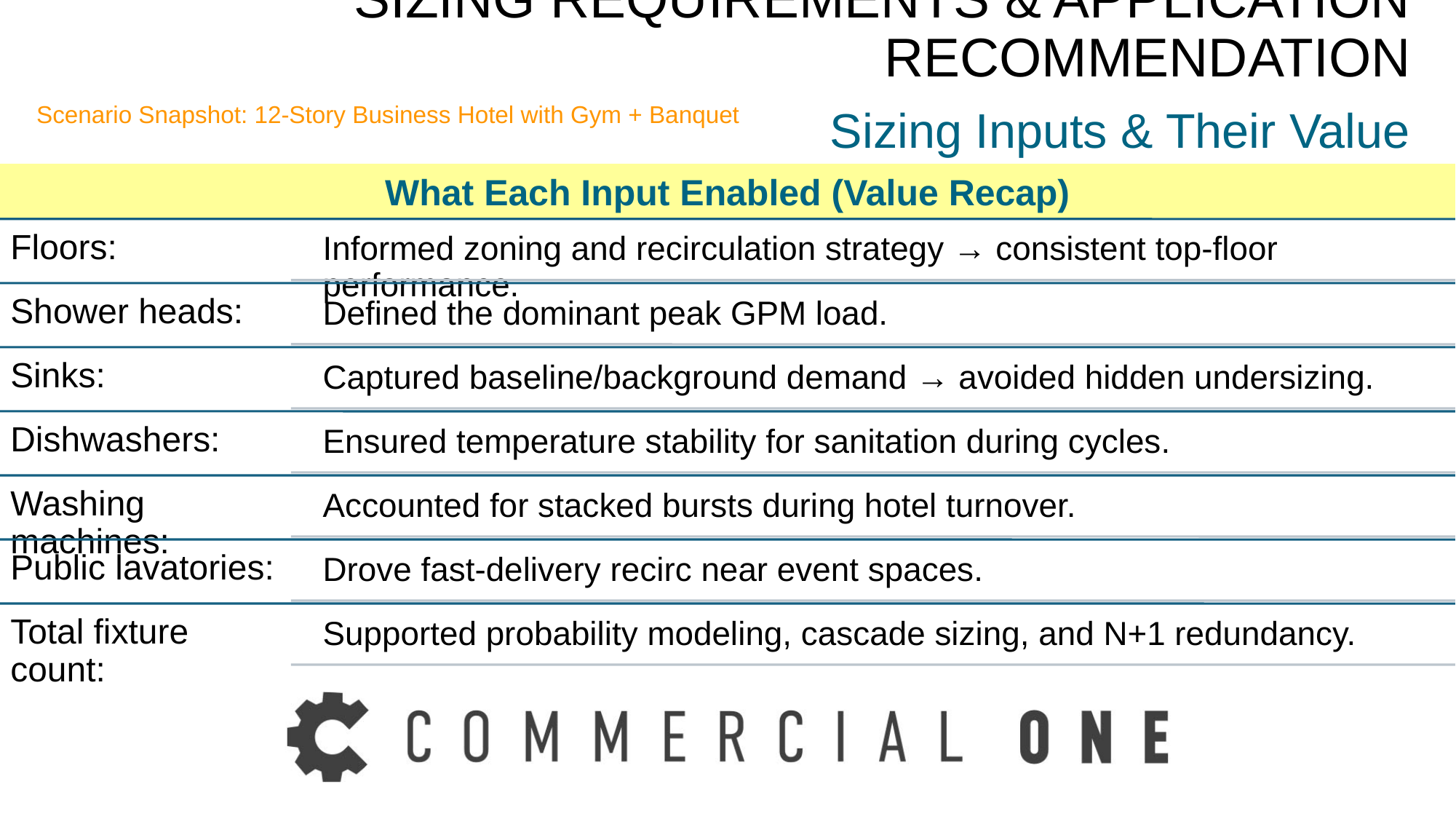

# SIZING REQUIREMENTS & APPLICATION RECOMMENDATION
Scenario Snapshot: 12‑Story Business Hotel with Gym + Banquet
Sizing Inputs & Their Value
What Each Input Enabled (Value Recap)
Floors:
Informed zoning and recirculation strategy → consistent top‑floor performance.
Shower heads:
Defined the dominant peak GPM load.
Sinks:
Captured baseline/background demand → avoided hidden undersizing.
Dishwashers:
Ensured temperature stability for sanitation during cycles.
Washing machines:
Accounted for stacked bursts during hotel turnover.
Public lavatories:
Drove fast‑delivery recirc near event spaces.
Total fixture count:
Supported probability modeling, cascade sizing, and N+1 redundancy.